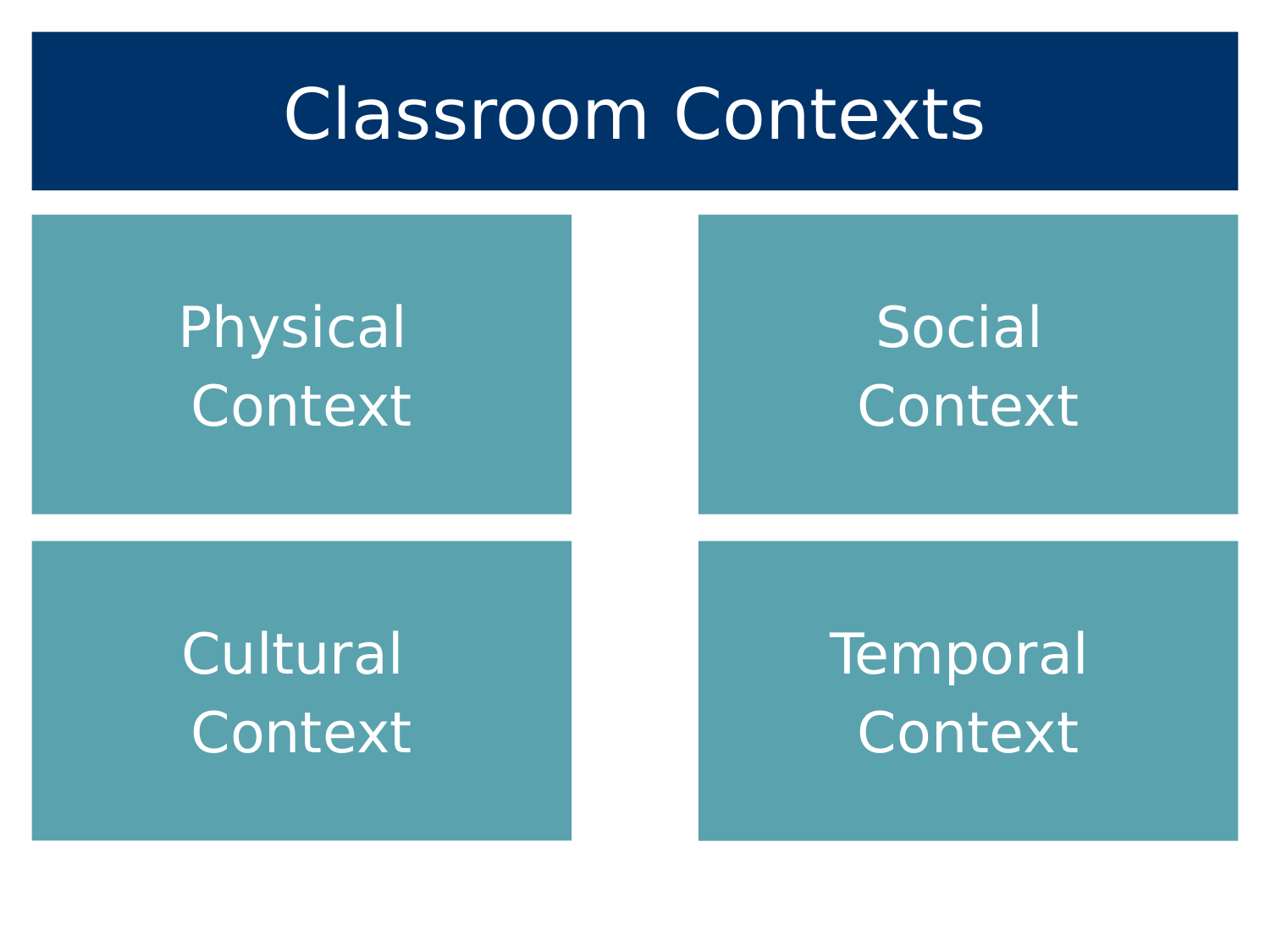

# Classroom Contexts
Physical
Context
Social
Context
Cultural
Context
Temporal
Context